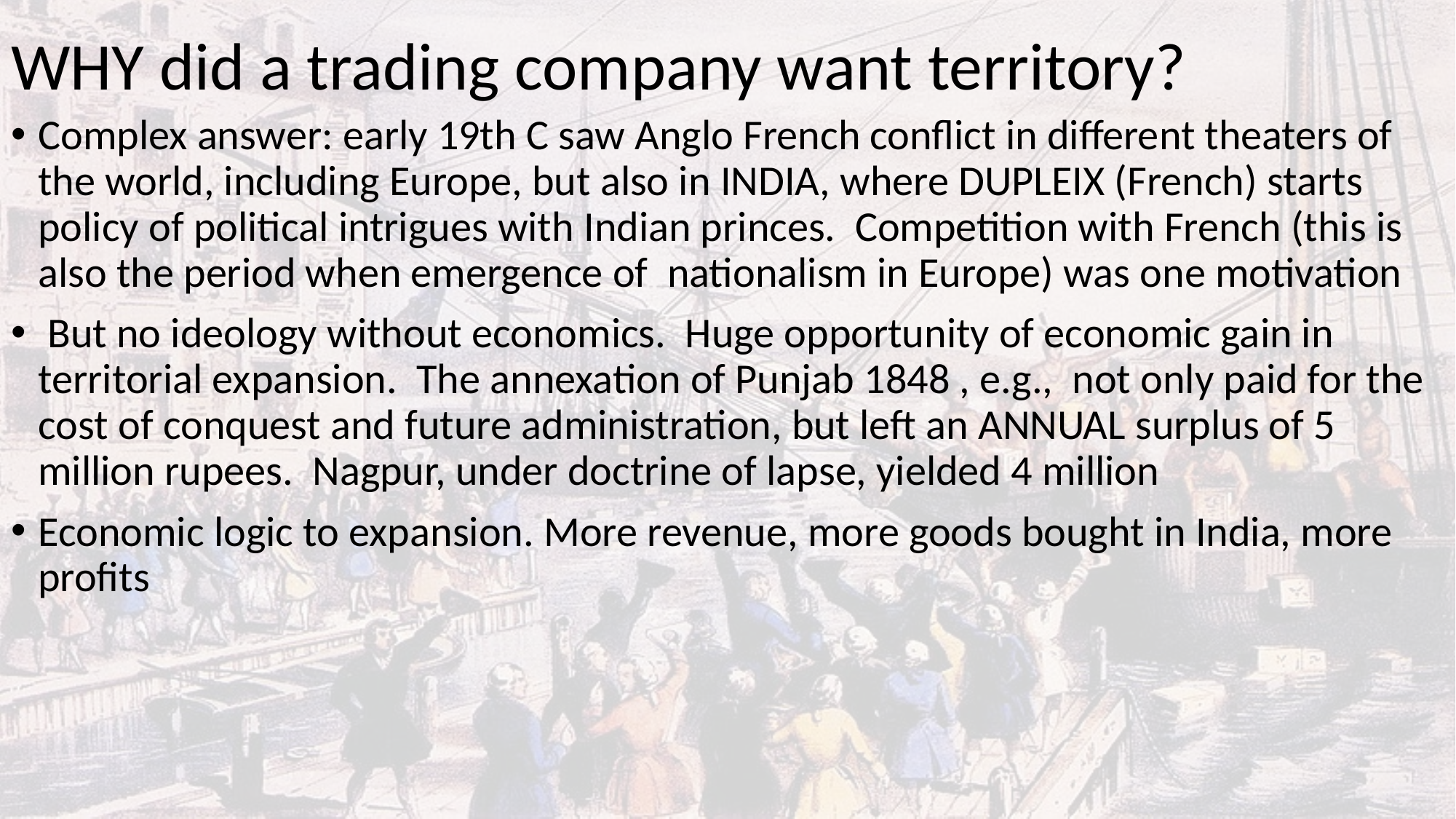

# WHY did a trading company want territory?
Complex answer: early 19th C saw Anglo French conflict in different theaters of the world, including Europe, but also in INDIA, where DUPLEIX (French) starts policy of political intrigues with Indian princes.  Competition with French (this is also the period when emergence of  nationalism in Europe) was one motivation
 But no ideology without economics.  Huge opportunity of economic gain in territorial expansion.  The annexation of Punjab 1848 , e.g.,  not only paid for the cost of conquest and future administration, but left an ANNUAL surplus of 5 million rupees.  Nagpur, under doctrine of lapse, yielded 4 million
Economic logic to expansion. More revenue, more goods bought in India, more profits